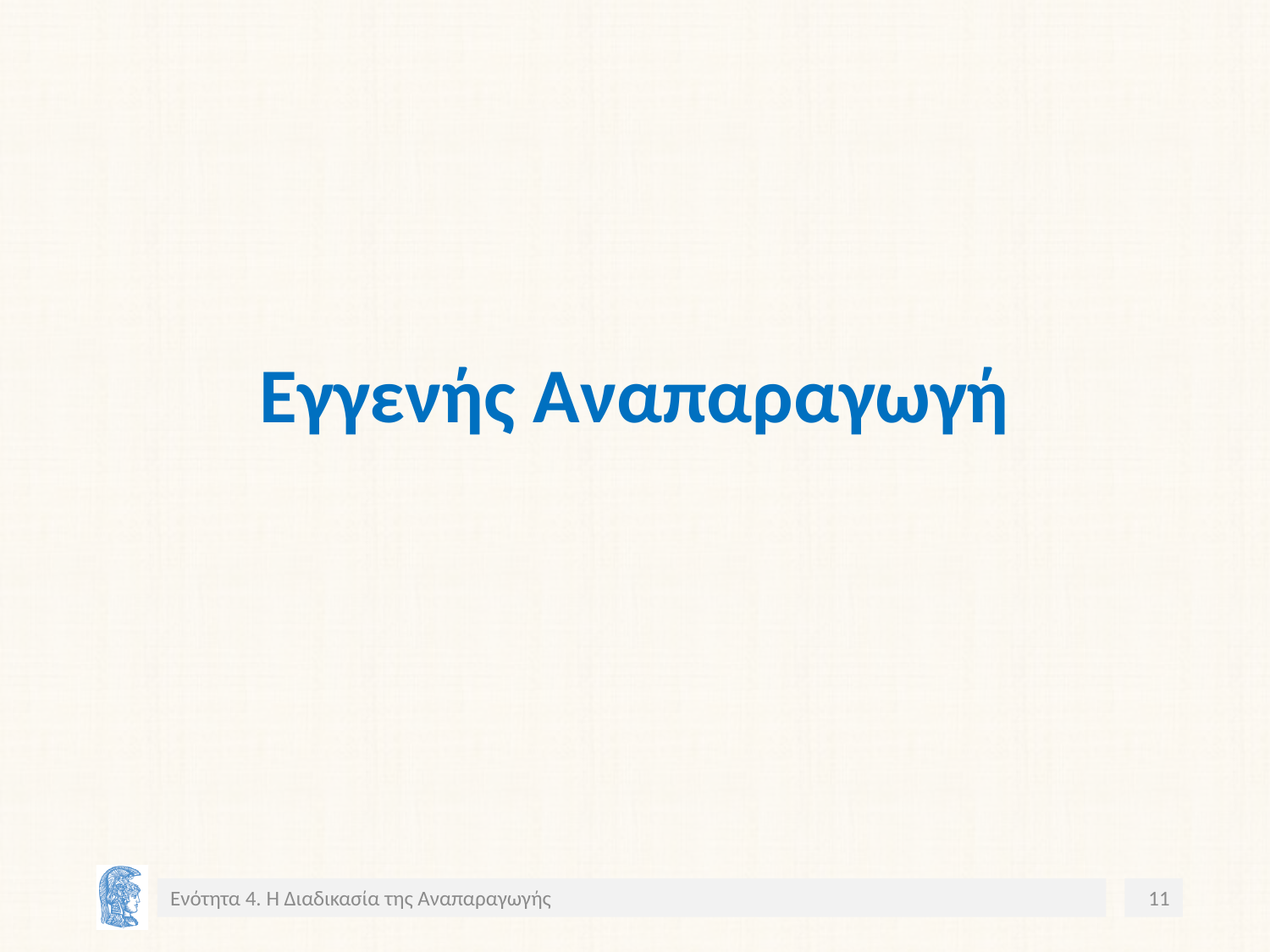

# Εγγενής Αναπαραγωγή
Ενότητα 4. Η Διαδικασία της Αναπαραγωγής
11